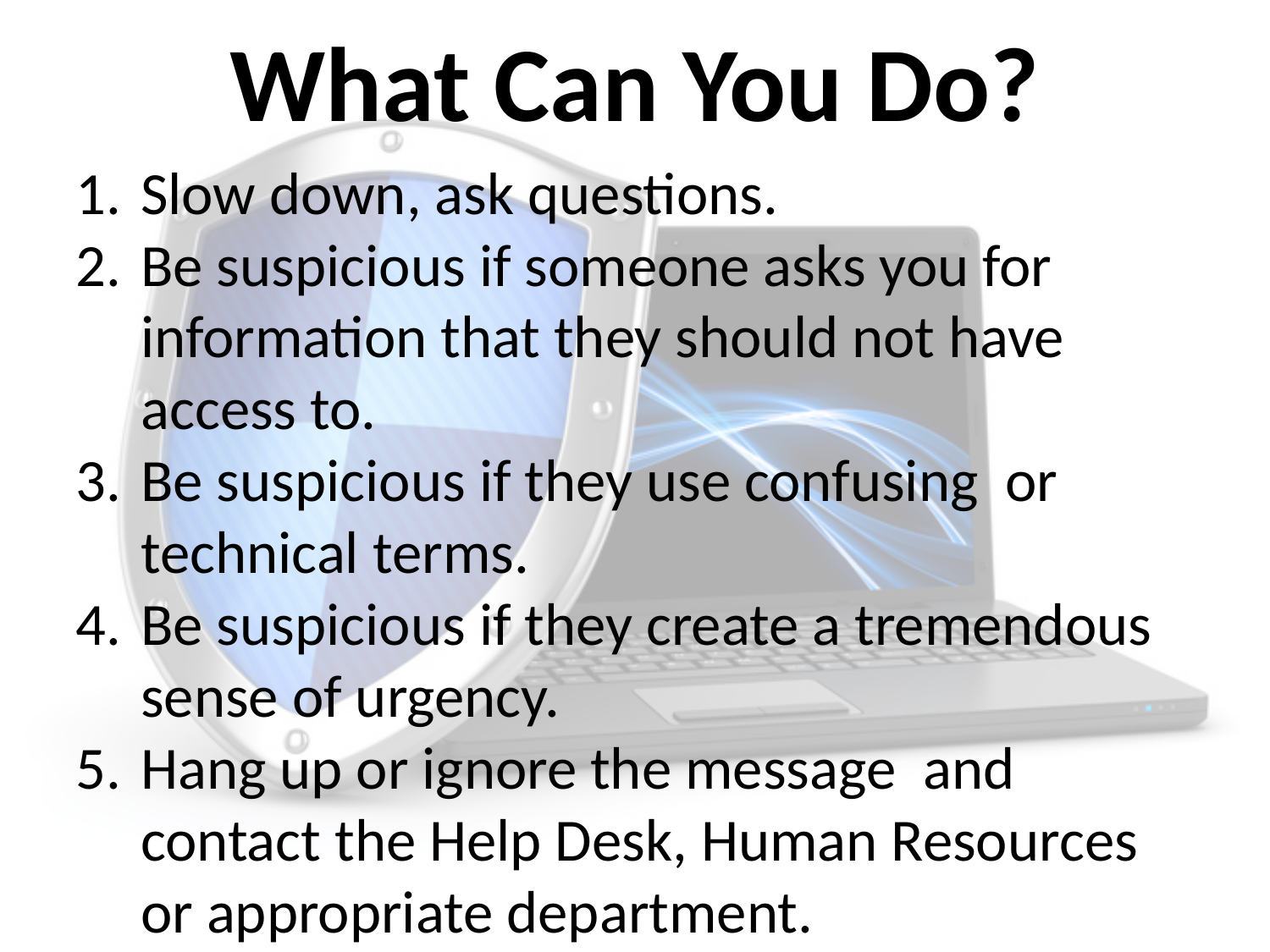

# What Can You Do?
Slow down, ask questions.
Be suspicious if someone asks you for information that they should not have access to.
Be suspicious if they use confusing  or technical terms.
Be suspicious if they create a tremendous sense of urgency.
Hang up or ignore the message  and contact the Help Desk, Human Resources  or appropriate department.